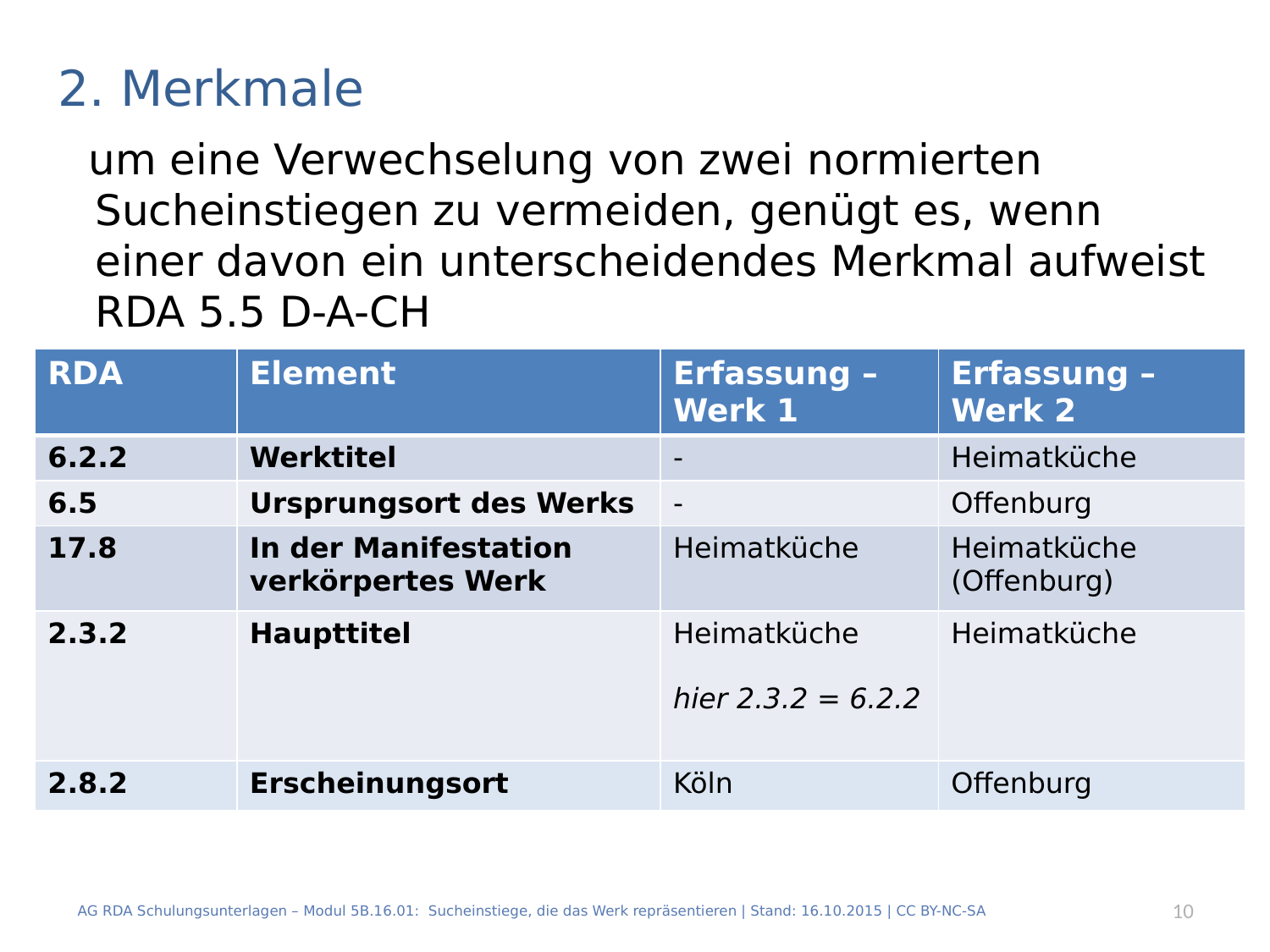

# 2. Merkmale
   um eine Verwechselung von zwei normierten Sucheinstiegen zu vermeiden, genügt es, wenn einer davon ein unterscheidendes Merkmal aufweist RDA 5.5 D-A-CH

| RDA | Element | Erfassung – Werk 1 | Erfassung – Werk 2 |
| --- | --- | --- | --- |
| 6.2.2 | Werktitel | - | Heimatküche |
| 6.5 | Ursprungsort des Werks | - | Offenburg |
| 17.8 | In der Manifestation verkörpertes Werk | Heimatküche | Heimatküche (Offenburg) |
| 2.3.2 | Haupttitel | Heimatküche hier 2.3.2 = 6.2.2 | Heimatküche |
| 2.8.2 | Erscheinungsort | Köln | Offenburg |
AG RDA Schulungsunterlagen – Modul 5B.16.01:  Sucheinstiege, die das Werk repräsentieren | Stand: 16.10.2015 | CC BY-NC-SA
10